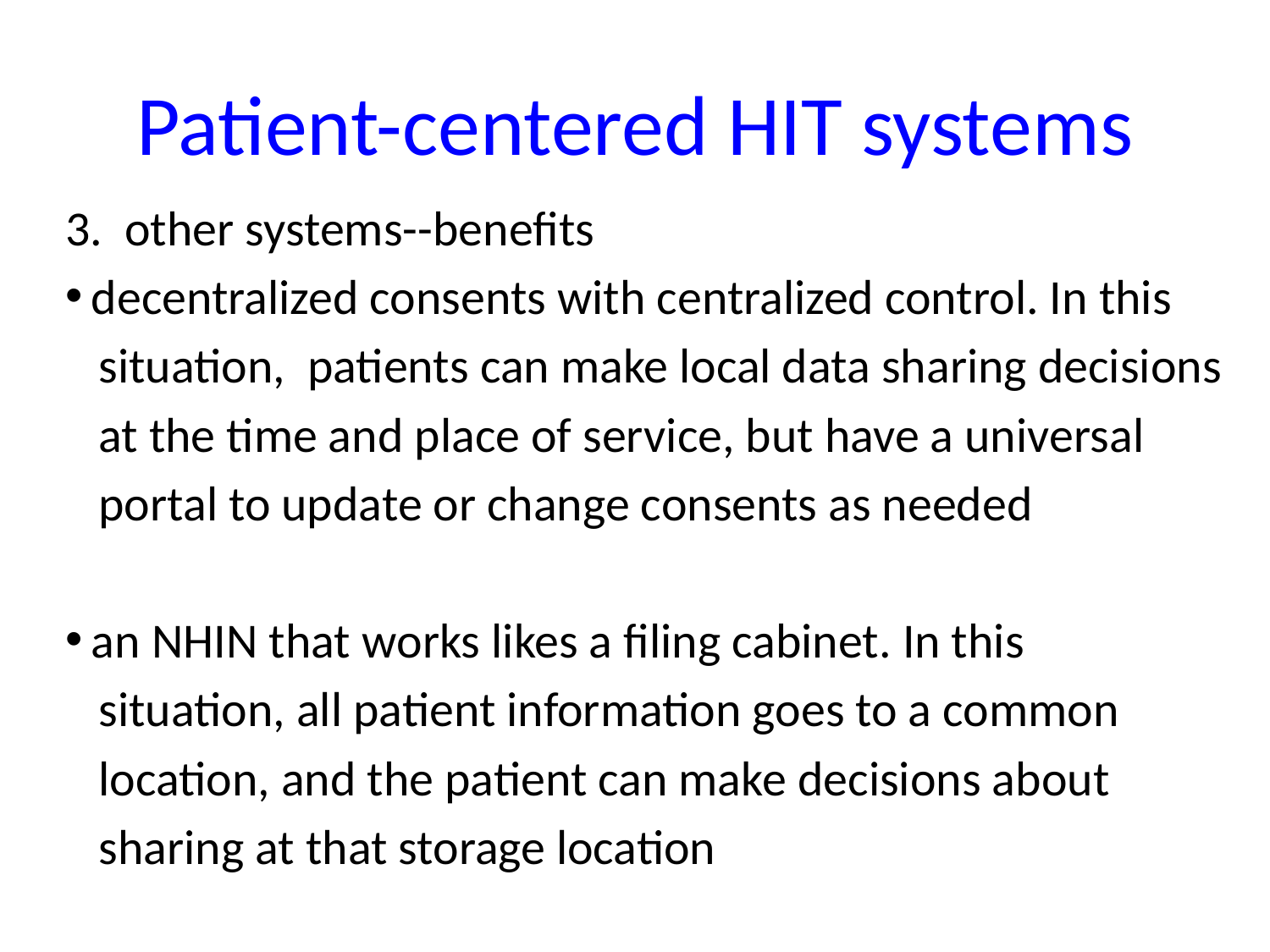

# Patient-centered HIT systems
3.  other systems--benefits
 decentralized consents with centralized control. In this
   situation,  patients can make local data sharing decisions
   at the time and place of service, but have a universal
   portal to update or change consents as needed

 an NHIN that works likes a filing cabinet. In this
   situation, all patient information goes to a common
   location, and the patient can make decisions about
   sharing at that storage location